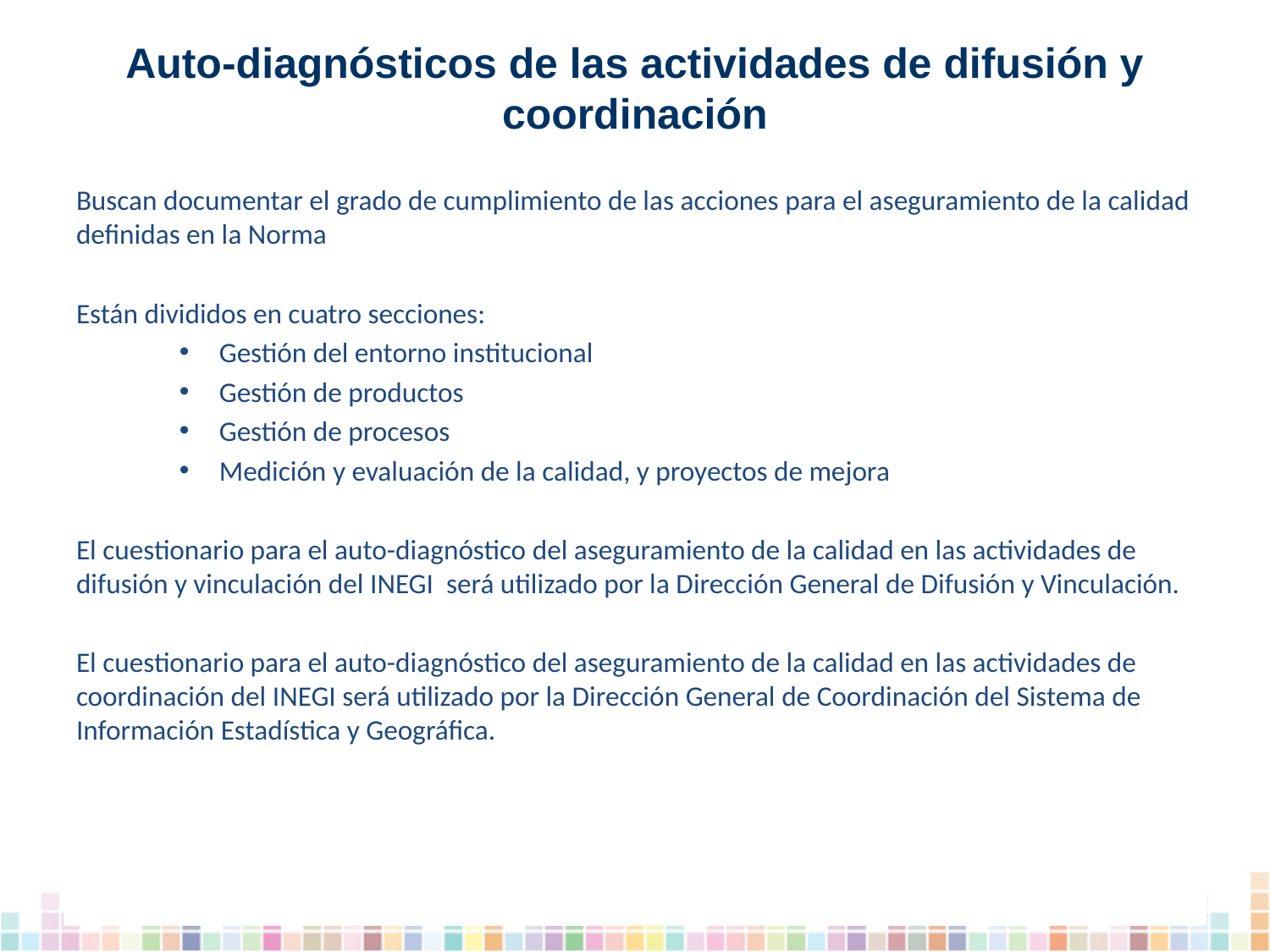

# Auto-diagnósticos de las actividades de difusión y coordinación
Buscan documentar el grado de cumplimiento de las acciones para el aseguramiento de la calidad definidas en la Norma

Están divididos en cuatro secciones:
Gestión del entorno institucional
Gestión de productos
Gestión de procesos
Medición y evaluación de la calidad, y proyectos de mejora

El cuestionario para el auto-diagnóstico del aseguramiento de la calidad en las actividades de difusión y vinculación del INEGI  será utilizado por la Dirección General de Difusión y Vinculación.

El cuestionario para el auto-diagnóstico del aseguramiento de la calidad en las actividades de coordinación del INEGI será utilizado por la Dirección General de Coordinación del Sistema de Información Estadística y Geográfica.